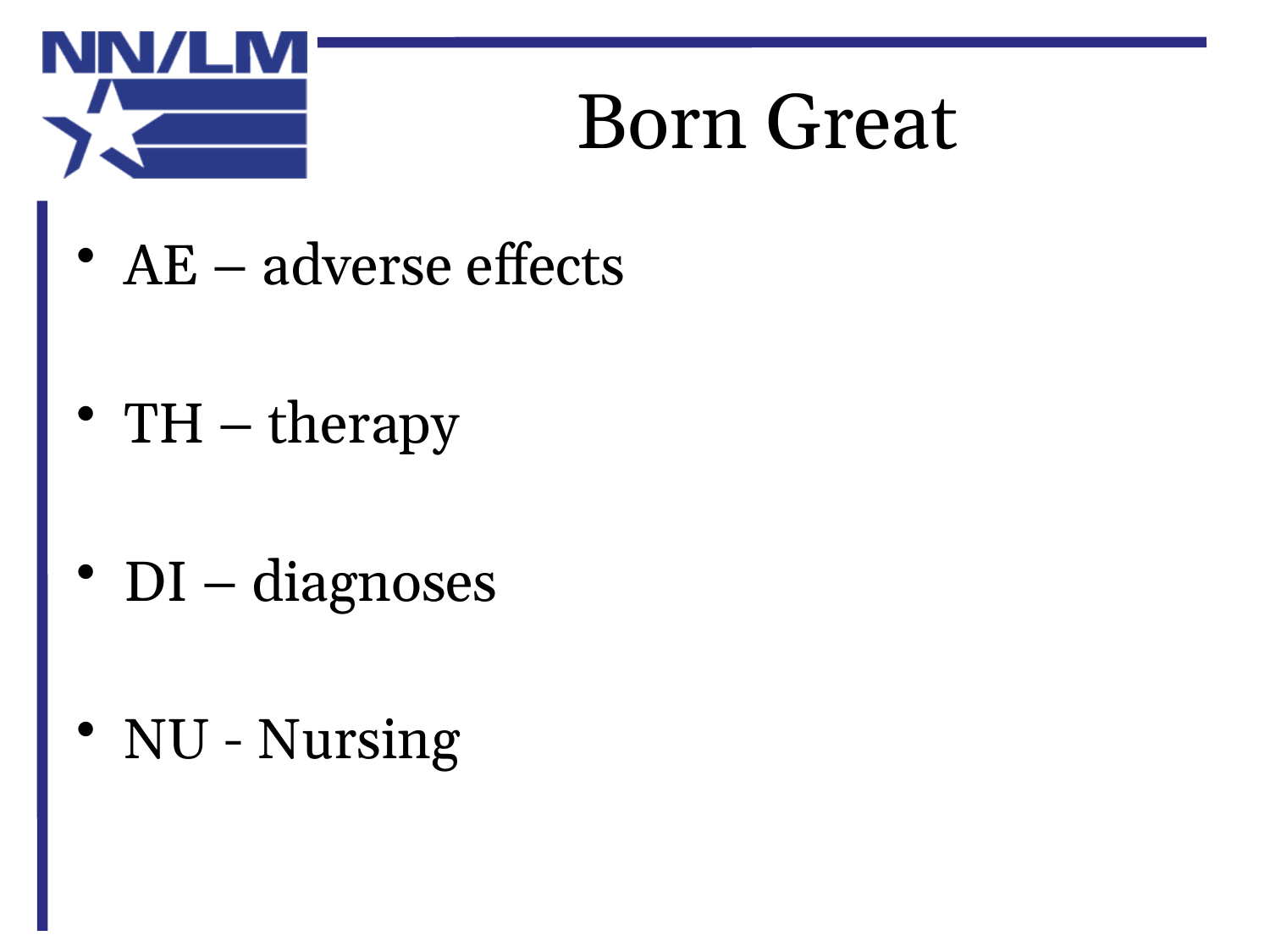

# Born Great
AE – adverse effects

TH – therapy

DI – diagnoses

NU - Nursing